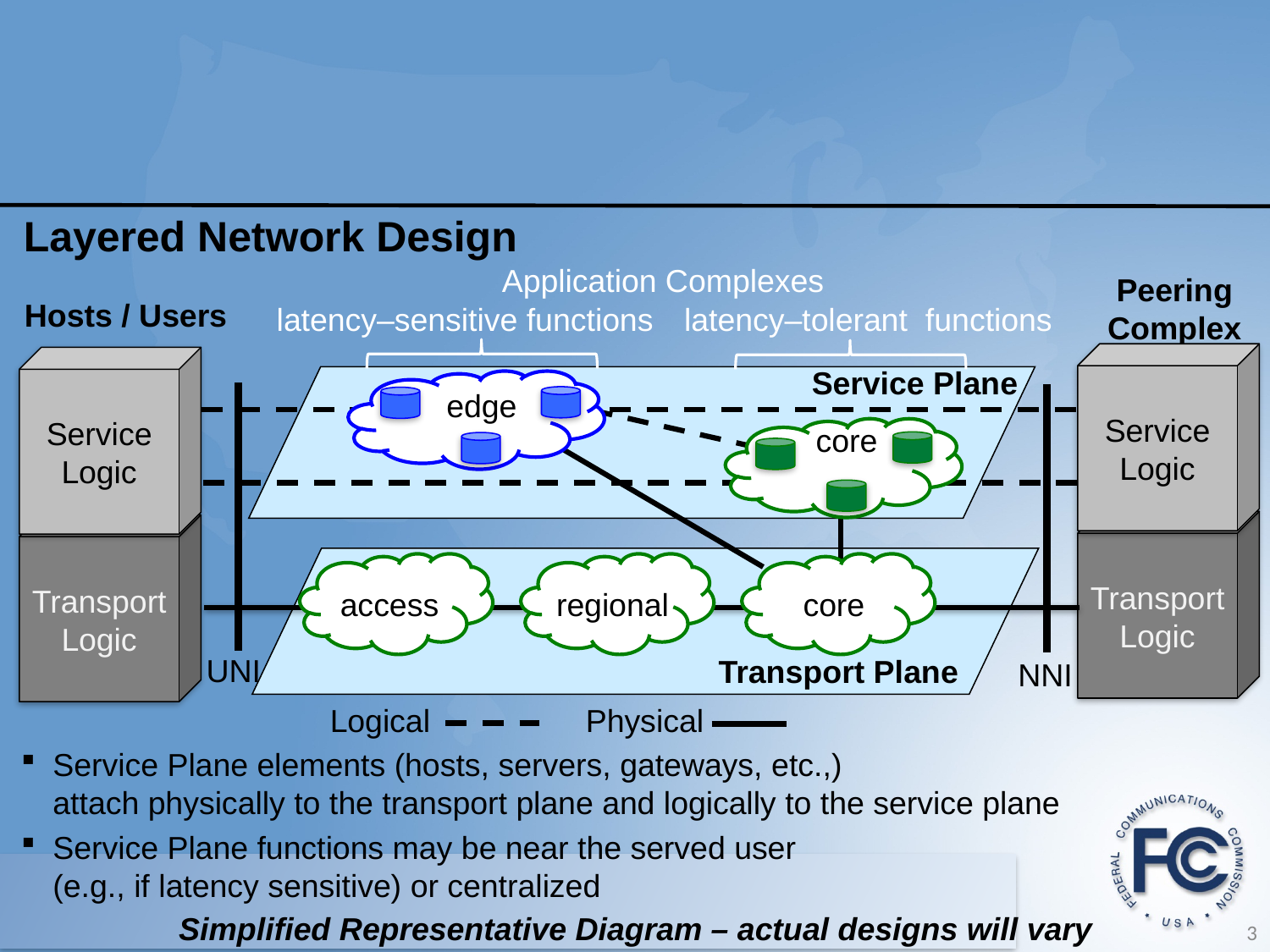

# Layered Network Design

Application Complexes
Peering Complex
Hosts / Users
latency–sensitive functions
latency–tolerant  functions
Service
Logic
Service
Logic
Service Plane

edge

core

Transport
Logic

Transport
Logic

access
regional
core

UNI
Transport Plane
NNI
Logical
Physical

Service Plane elements (hosts, servers, gateways, etc.,)
attach physically to the transport plane and logically to the service plane
Service Plane functions may be near the served user
(e.g., if latency sensitive) or centralized

Simplified Representative Diagram – actual designs will vary
3